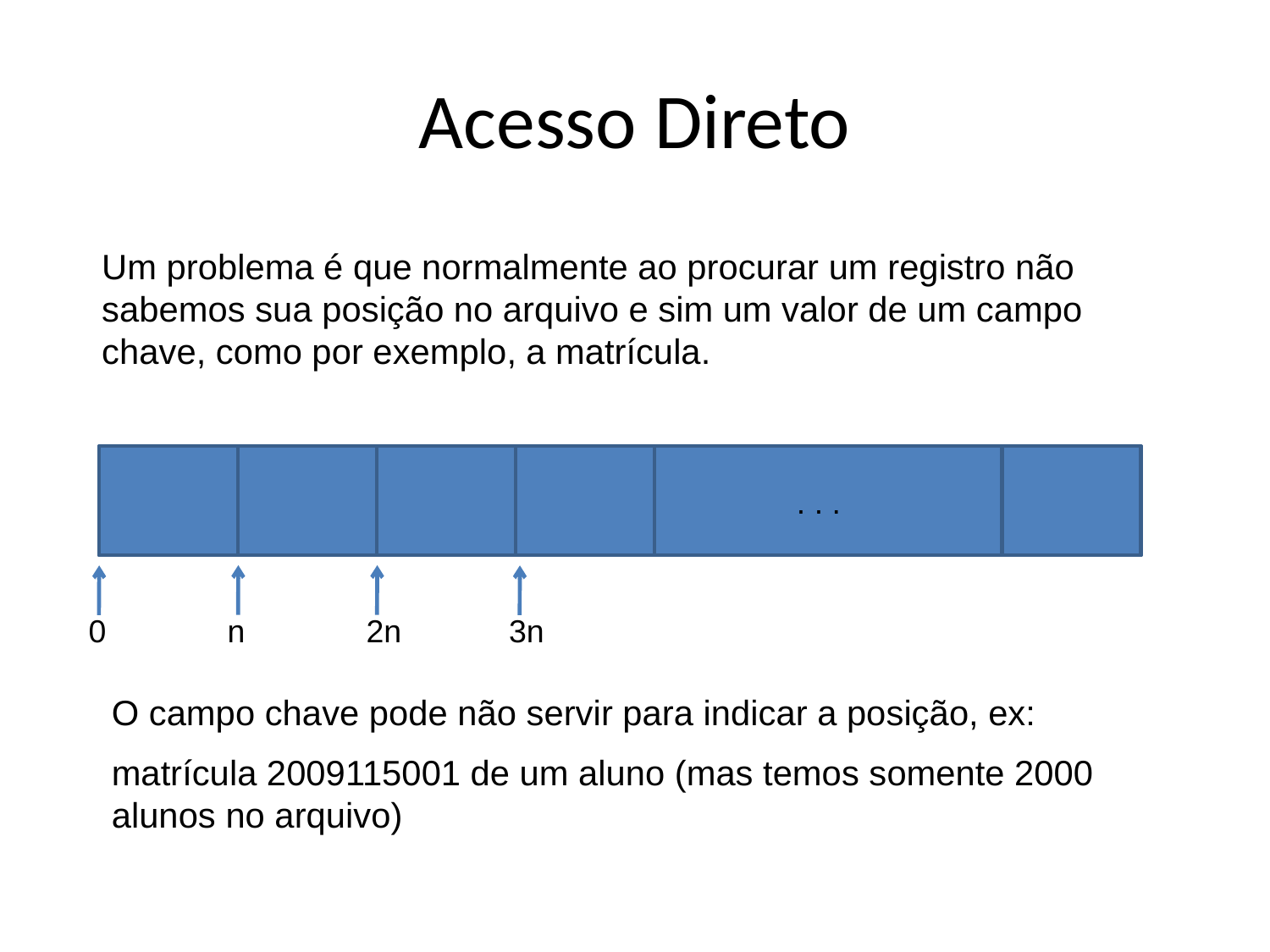

# Acesso Direto
Um problema é que normalmente ao procurar um registro não sabemos sua posição no arquivo e sim um valor de um campo chave, como por exemplo, a matrícula.

. . .
0
n
2n
3n
O campo chave pode não servir para indicar a posição, ex:
matrícula 2009115001 de um aluno (mas temos somente 2000 alunos no arquivo)